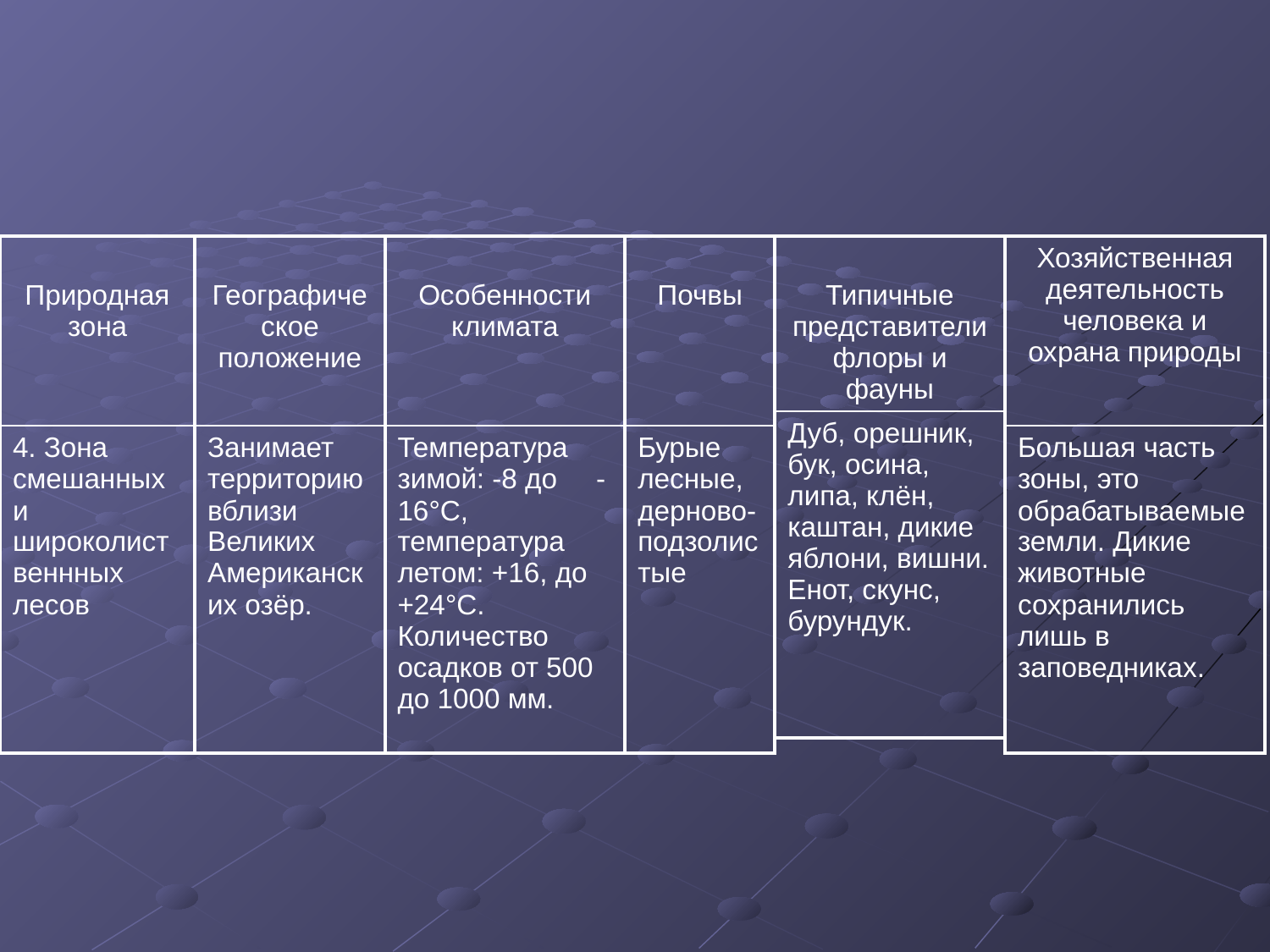

| Природная зона |
| --- |
| 4. Зона смешанных и широколиственнных лесов |
| Географическое положение |
| --- |
| Занимает территорию вблизи Великих Американских озёр. |
| Особенности климата |
| --- |
| Температура зимой: -8 до -16°С, температура летом: +16, до +24°С. Количество осадков от 500 до 1000 мм. |
| Почвы |
| --- |
| Бурые лесные, дерново-подзолистые |
| Типичные представители флоры и фауны |
| --- |
| Дуб, орешник, бук, осина, липа, клён, каштан, дикие яблони, вишни. Енот, скунс, бурундук. |
| Хозяйственная деятельность человека и охрана природы |
| --- |
| Большая часть зоны, это обрабатываемые земли. Дикие животные сохранились лишь в заповедниках. |